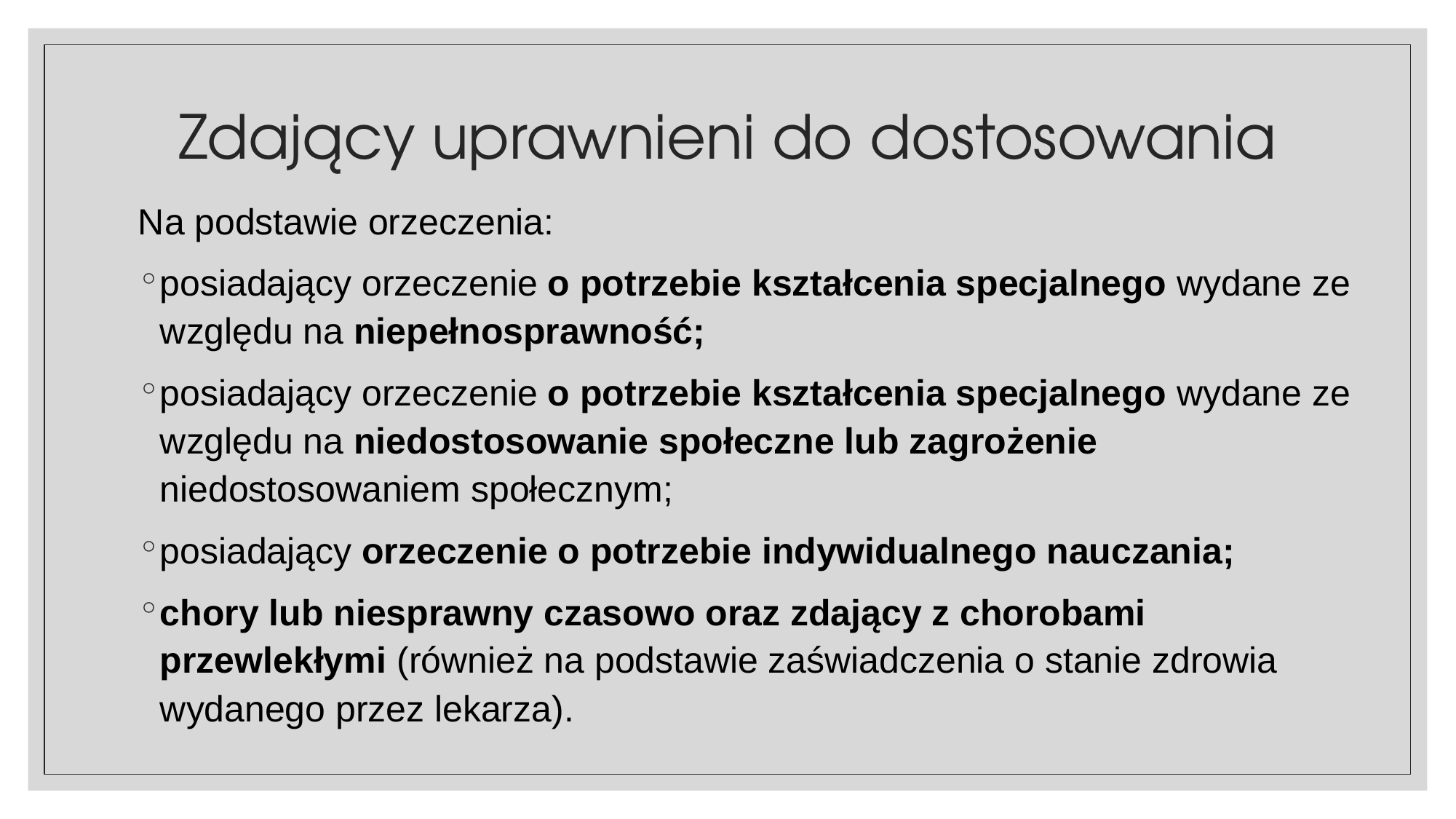

# Zdający uprawnieni do dostosowania
Na podstawie orzeczenia:
posiadający orzeczenie o potrzebie kształcenia specjalnego wydane ze względu na niepełnosprawność;
posiadający orzeczenie o potrzebie kształcenia specjalnego wydane ze względu na niedostosowanie społeczne lub zagrożenie niedostosowaniem społecznym;
posiadający orzeczenie o potrzebie indywidualnego nauczania;
chory lub niesprawny czasowo oraz zdający z chorobami przewlekłymi (również na podstawie zaświadczenia o stanie zdrowia wydanego przez lekarza).